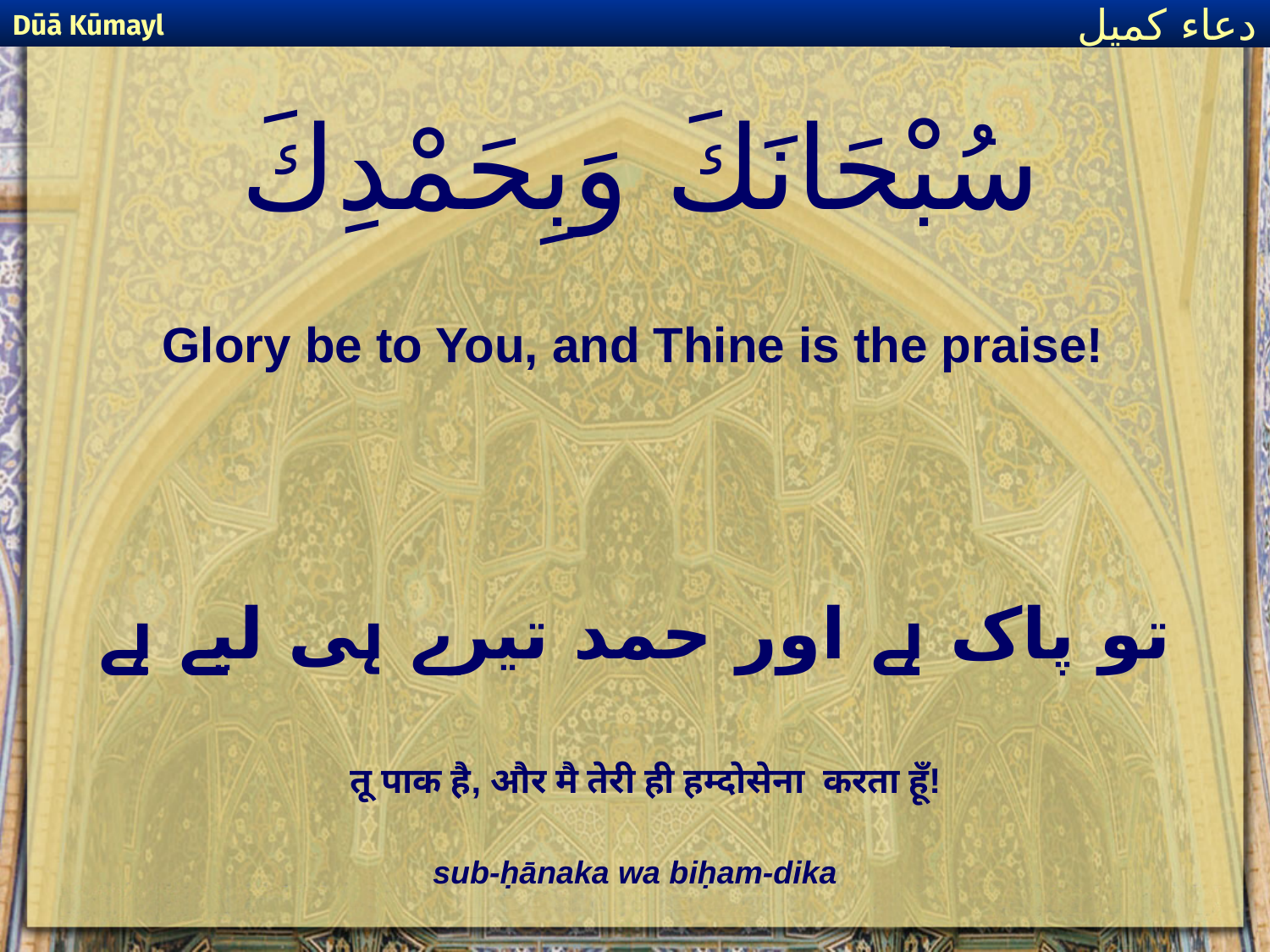

Dūā Kūmayl
دعاء كميل
# سُبْحَانَكَ وَبِحَمْدِكَ
Glory be to You, and Thine is the praise!
تو پاک ہے اور حمد تیرے ہی لیے ہے
तू पाक है, और मै तेरी ही हम्दोसेना  करता हूँ!
sub-ḥānaka wa biḥam-dika